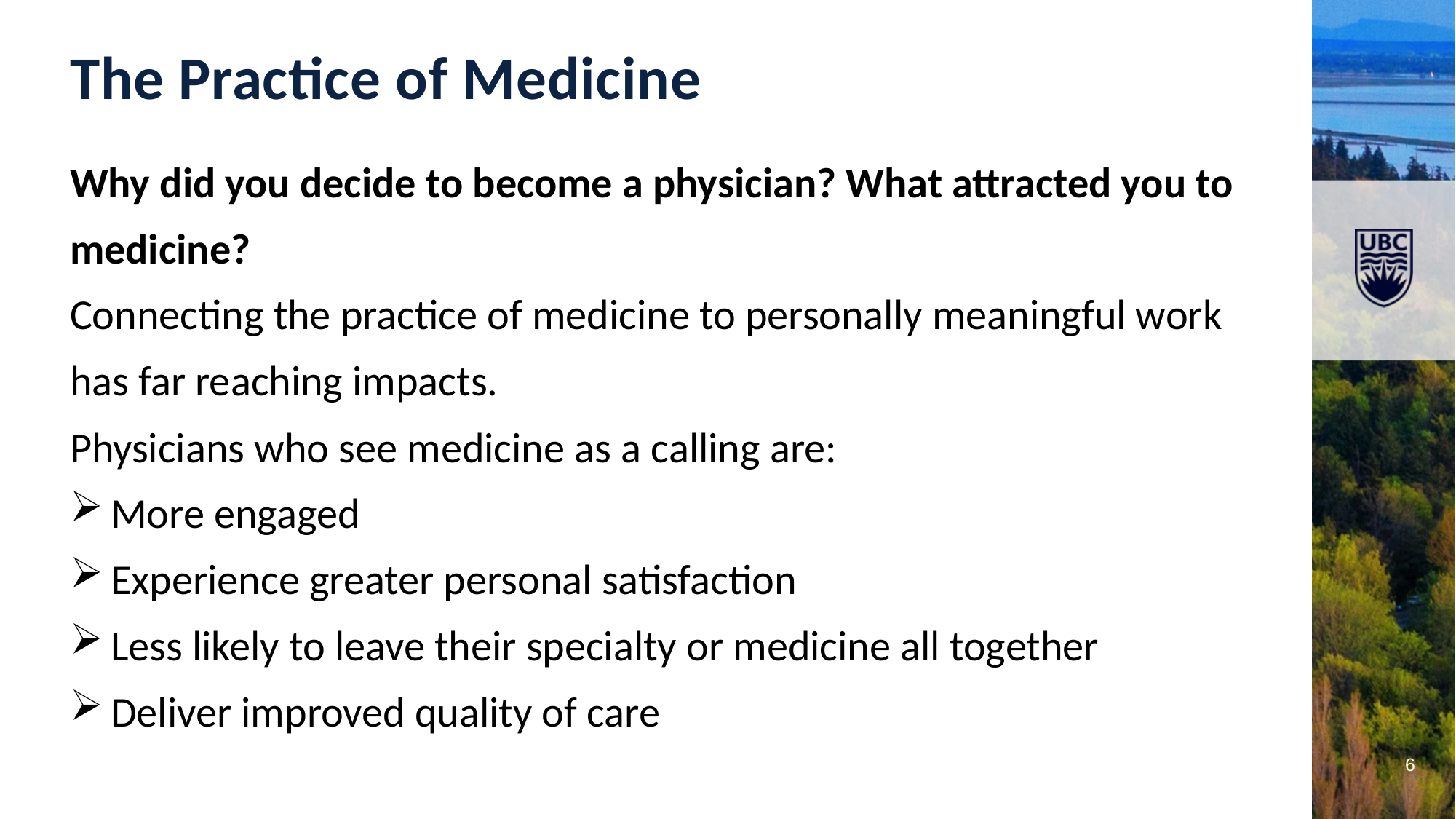

The Practice of Medicine
Why did you decide to become a physician? What attracted you to medicine?
Connecting the practice of medicine to personally meaningful work has far reaching impacts.
Physicians who see medicine as a calling are:
More engaged
Experience greater personal satisfaction
Less likely to leave their specialty or medicine all together
Deliver improved quality of care